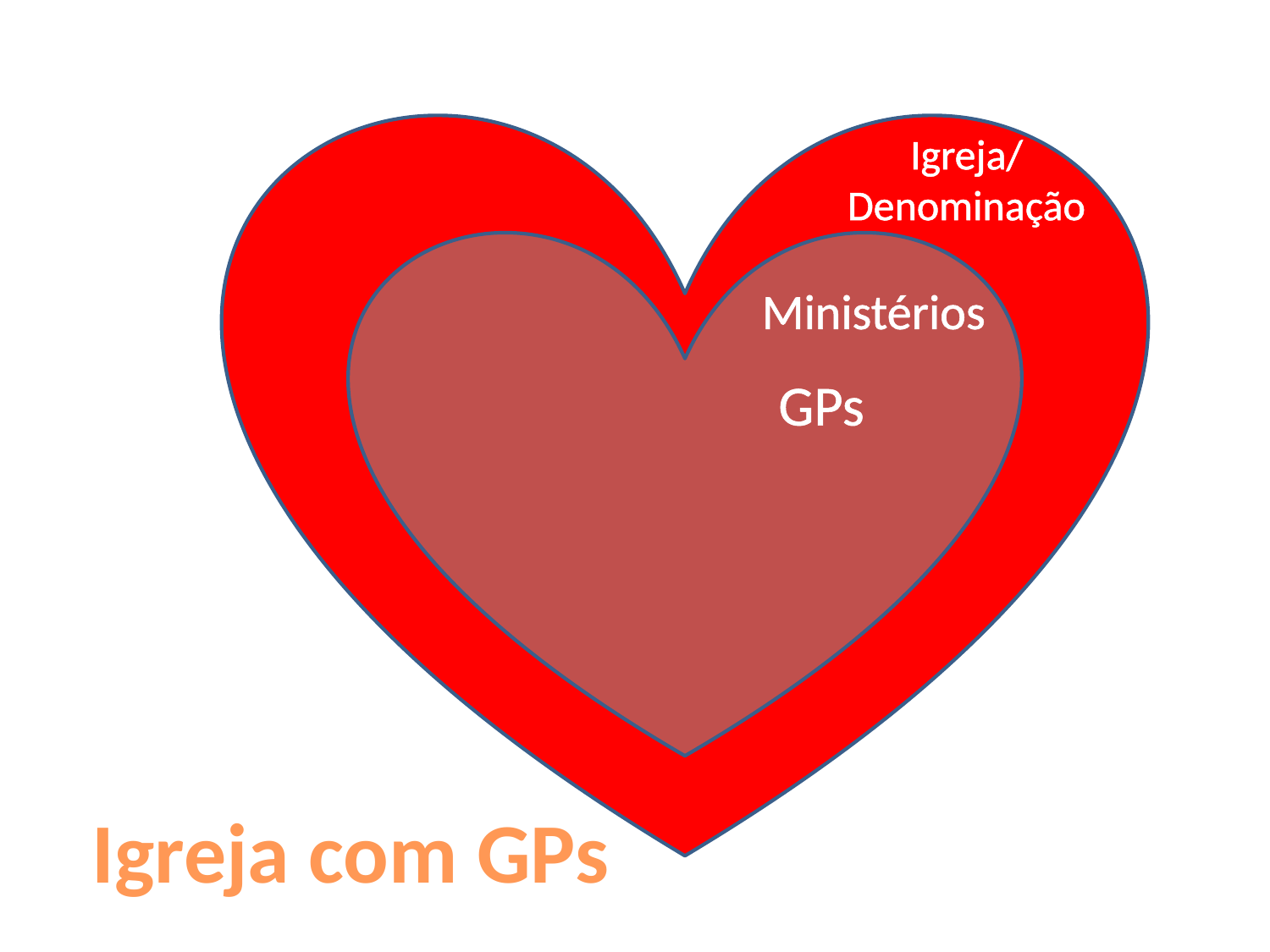

Reino

Igreja/
Denominação

Ministérios
GPs
Igreja com GPs